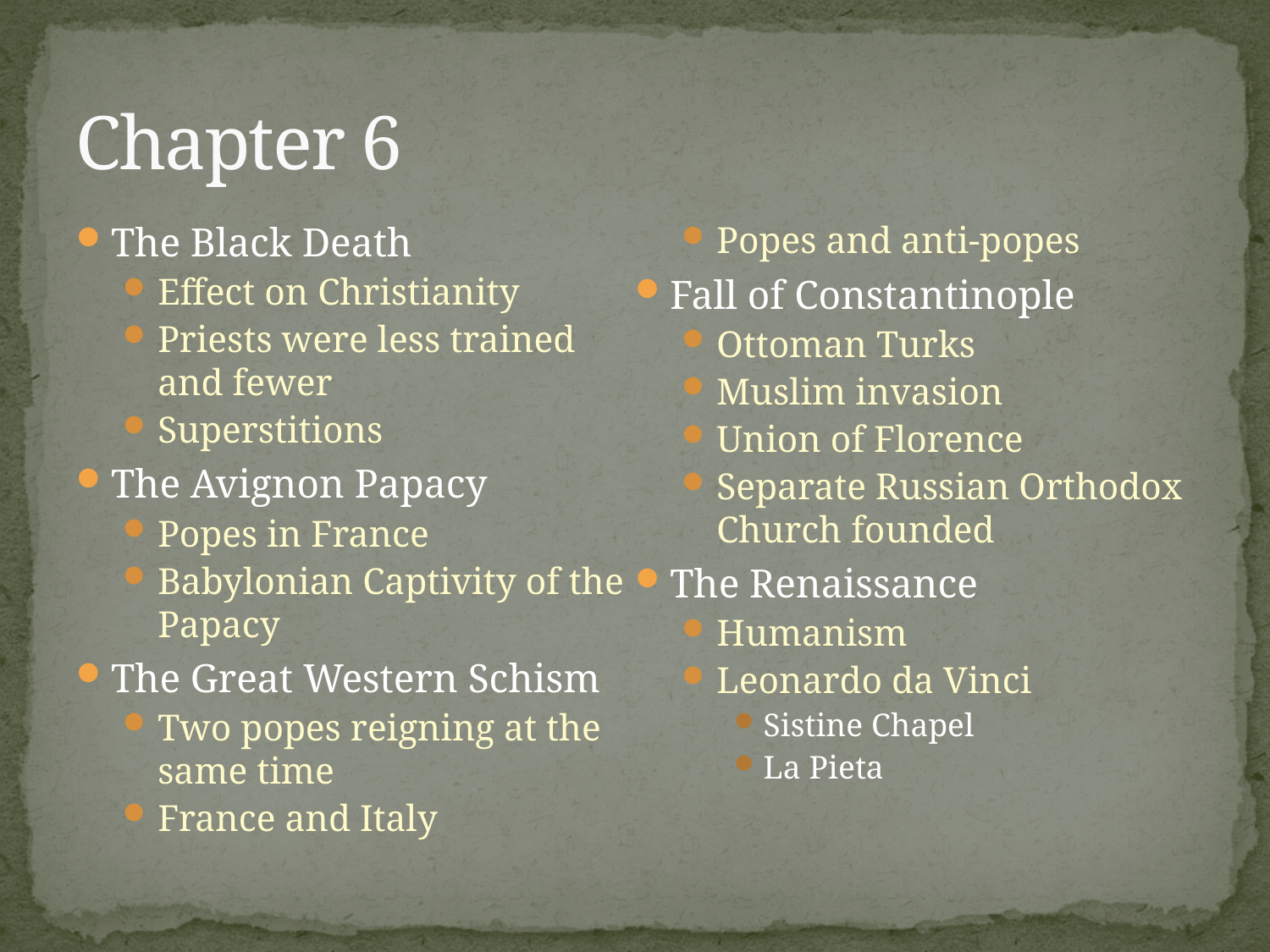

# Chapter 6
The Black Death
Effect on Christianity
Priests were less trained and fewer
Superstitions
The Avignon Papacy
Popes in France
Babylonian Captivity of the Papacy
The Great Western Schism
Two popes reigning at the same time
France and Italy
Popes and anti-popes
Fall of Constantinople
Ottoman Turks
Muslim invasion
Union of Florence
Separate Russian Orthodox Church founded
The Renaissance
Humanism
Leonardo da Vinci
Sistine Chapel
La Pieta